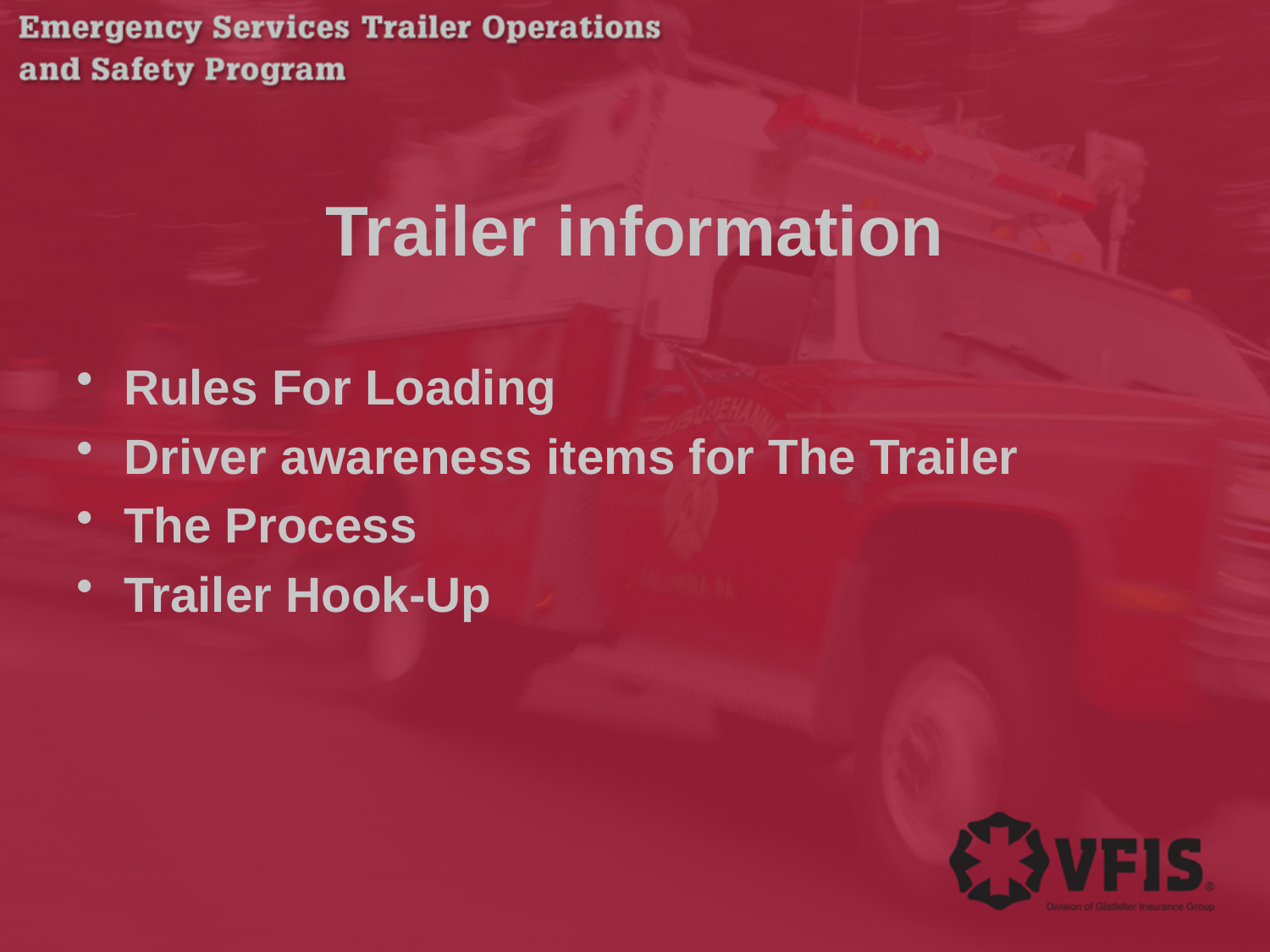

# Trailer information
Rules For Loading
Driver awareness items for The Trailer
The Process
Trailer Hook-Up